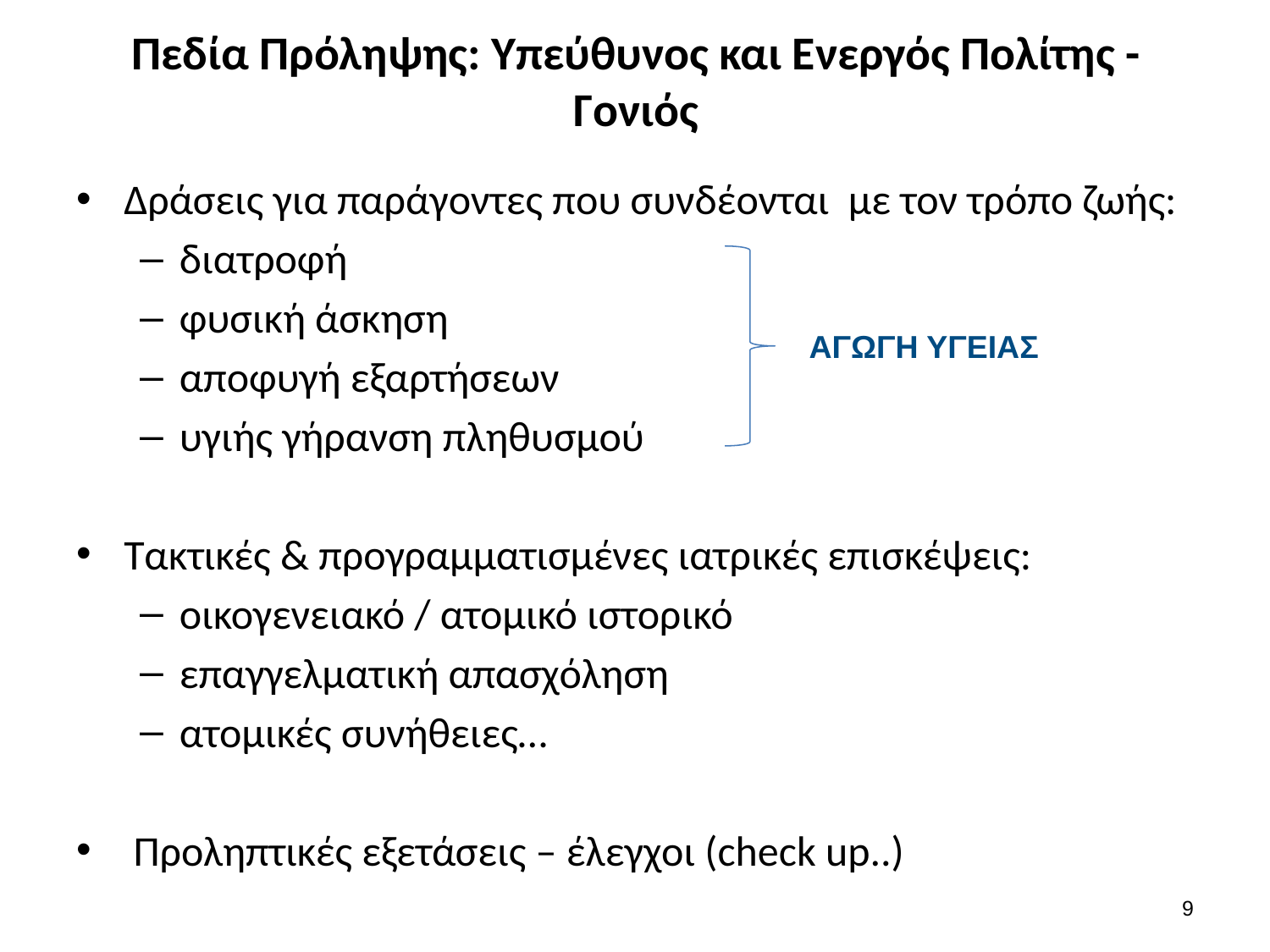

# Πεδία Πρόληψης: Υπεύθυνος και Ενεργός Πολίτης - Γονιός
Δράσεις για παράγοντες που συνδέονται  με τον τρόπο ζωής:
διατροφή
φυσική άσκηση
αποφυγή εξαρτήσεων
υγιής γήρανση πληθυσμού

Τακτικές & προγραμματισμένες ιατρικές επισκέψεις:
οικογενειακό / ατομικό ιστορικό
επαγγελματική απασχόληση
ατομικές συνήθειες…

 Προληπτικές εξετάσεις – έλεγχοι (check up..)

ΑΓΩΓΗ ΥΓΕΙΑΣ
9